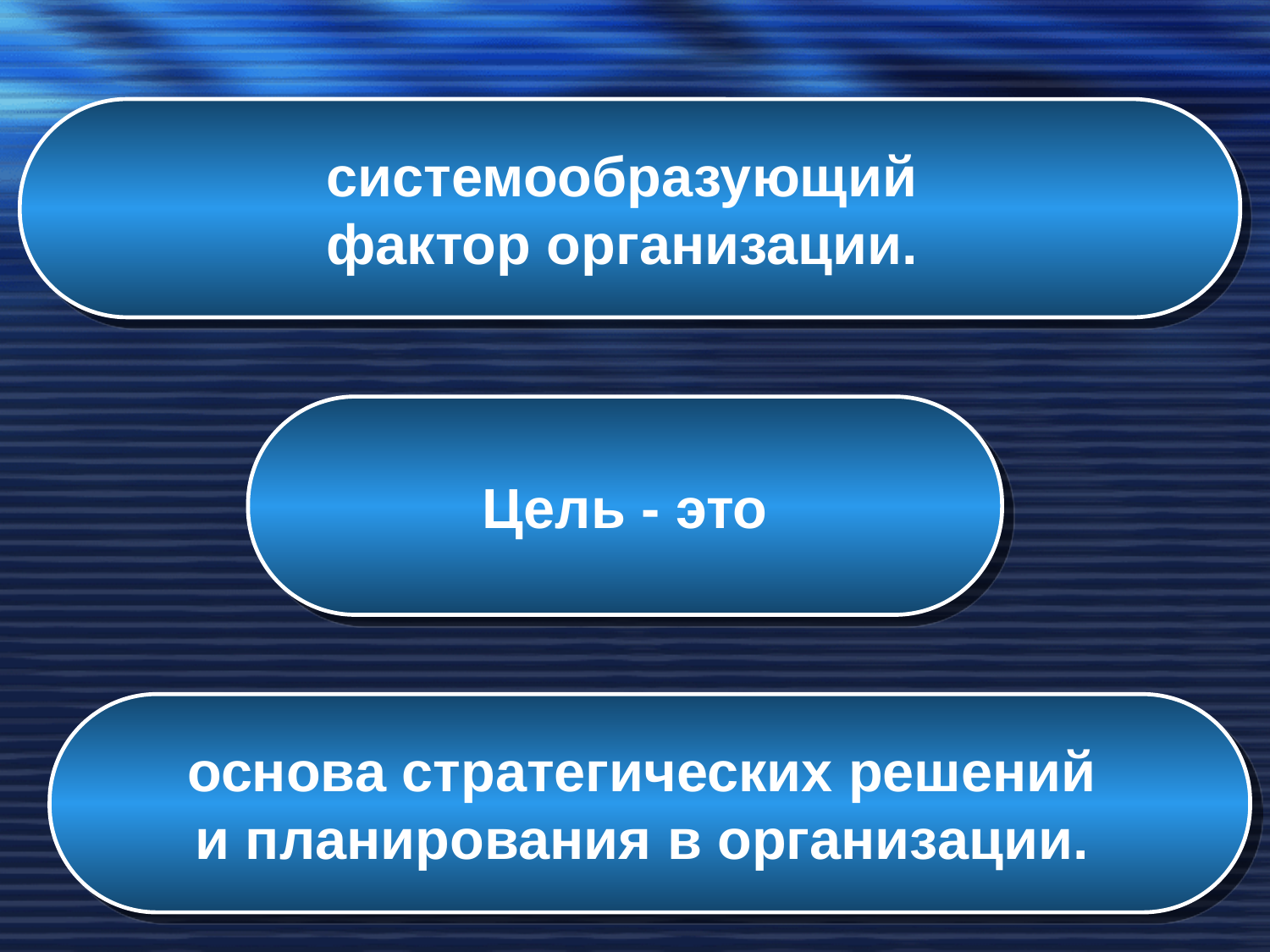

#
системообразующий
фактор организации.

Цель - это
основа стратегических решений
и планирования в организации.